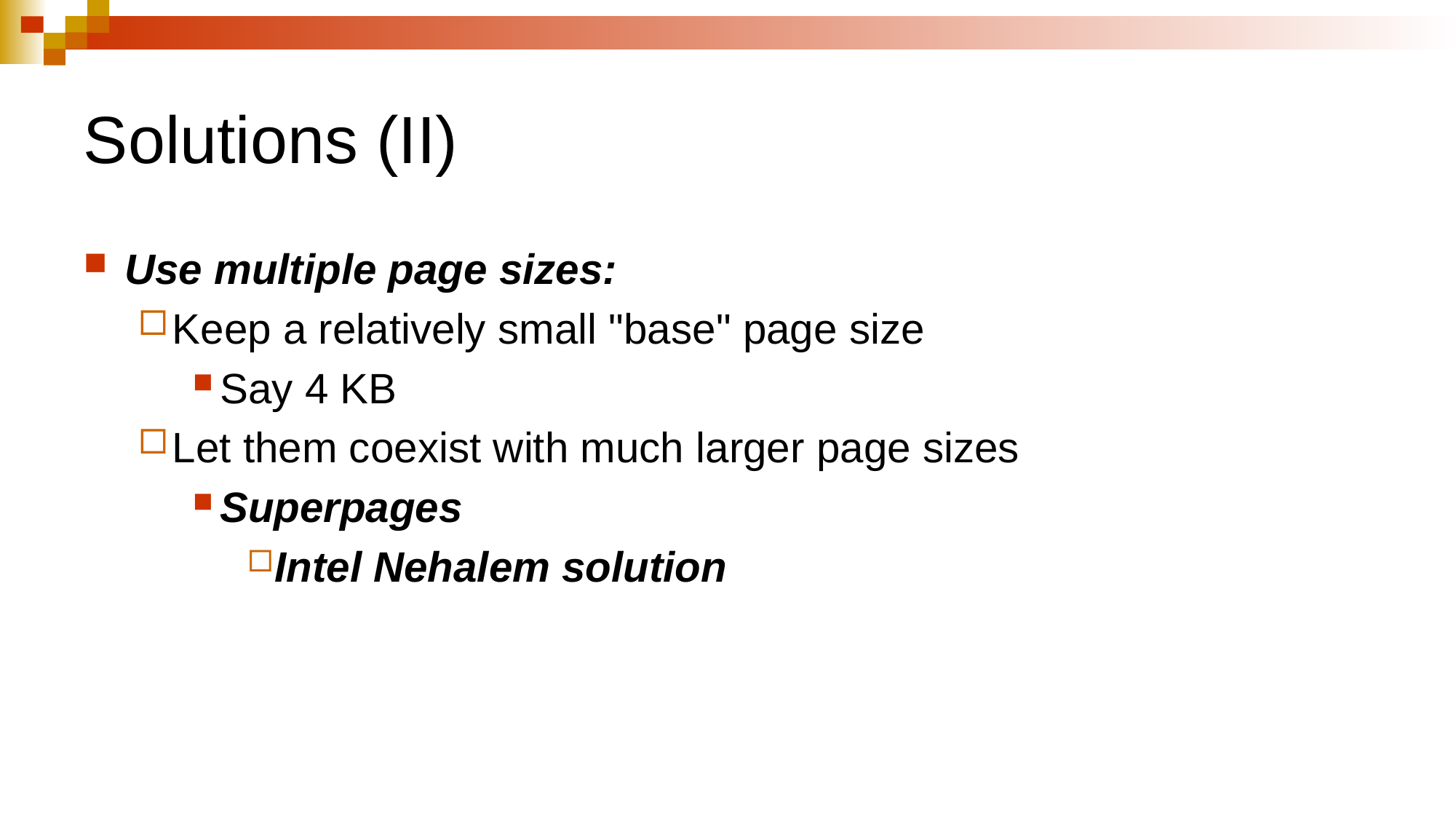

# Solutions (II)
Use multiple page sizes:
Keep a relatively small "base" page size
Say 4 KB
Let them coexist with much larger page sizes
Superpages
Intel Nehalem solution